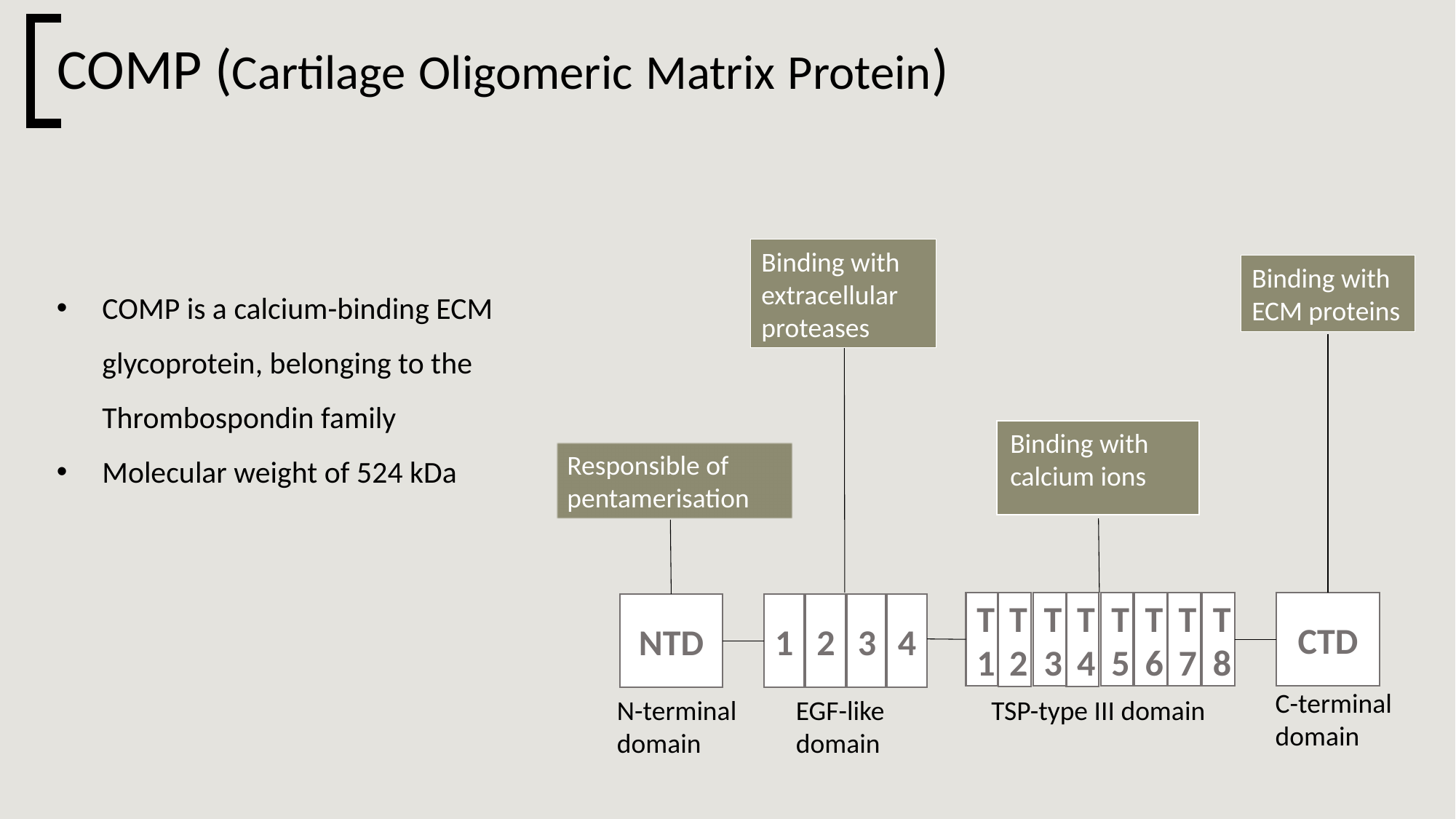

# COMP (Cartilage Oligomeric Matrix Protein)
Binding with extracellular proteases
Binding with ECM proteins
COMP is a calcium-binding ECM glycoprotein, belonging to the Thrombospondin family
Molecular weight of 524 kDa
Binding with calcium ions

Responsible of pentamerisation
CTD
T1
T3
T7
T8
T6
T5
T2
T4
NTD
1
4
3
2
TSP-type III domain
C-terminal domain
N-terminal
domain
EGF-like domain